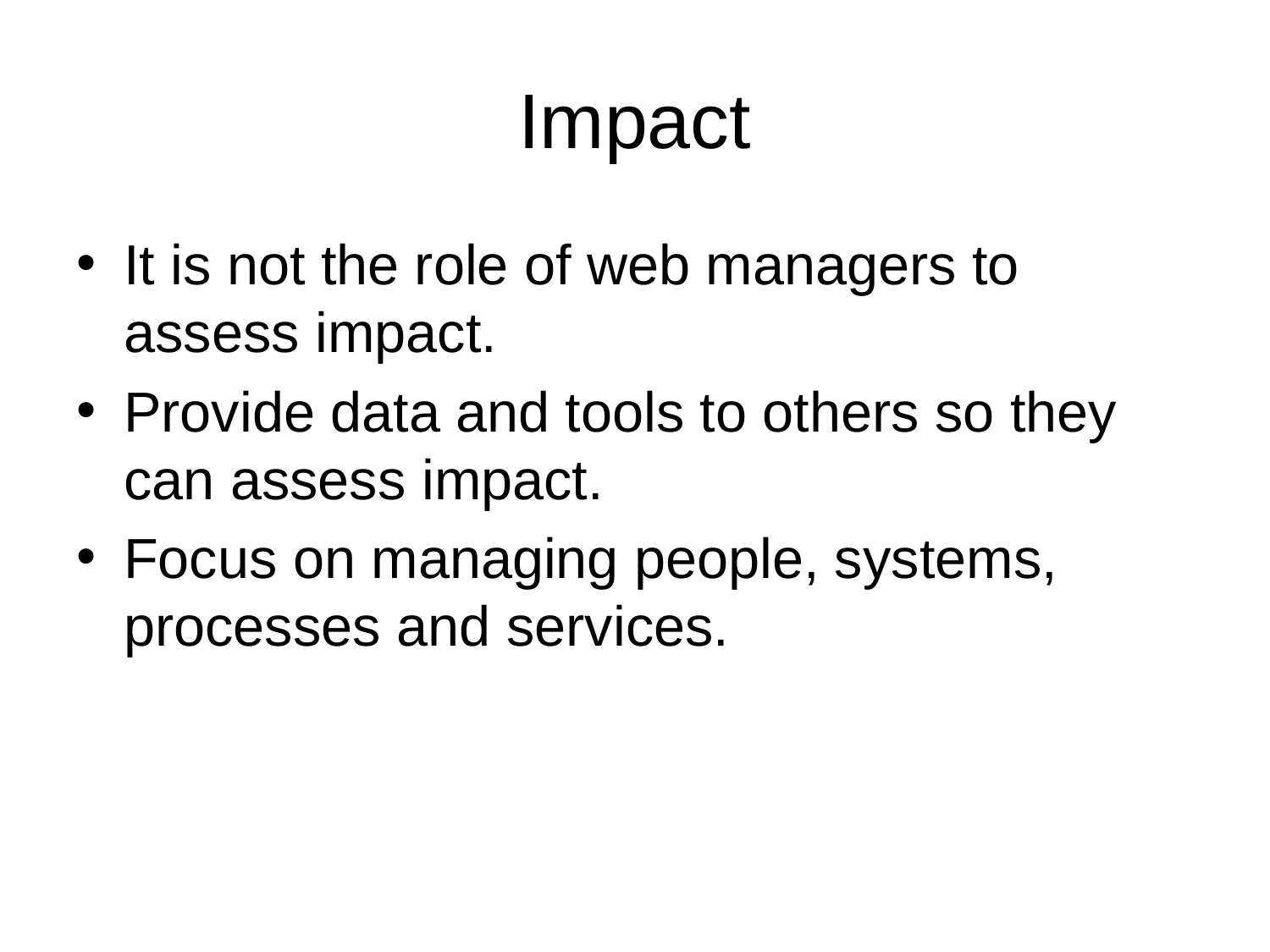

# Impact
It is not the role of web managers to assess impact.
Provide data and tools to others so they can assess impact.
Focus on managing people, systems, processes and services.